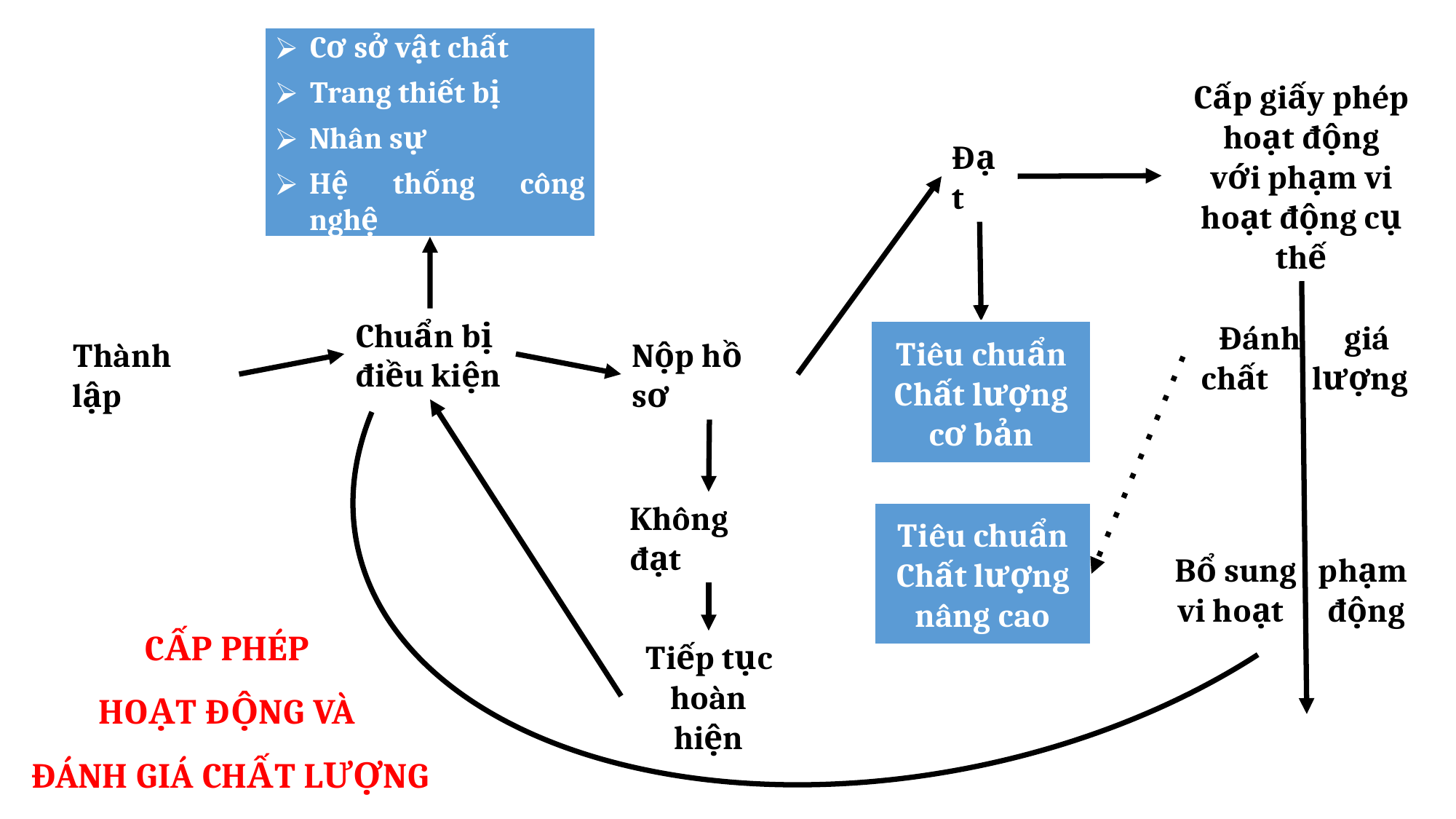

Cơ sở vật chất
Trang thiết bị
Nhân sự
Hệ thống công nghệ
Cấp giấy phép hoạt động
với phạm vi hoạt động cụ thế

Đạt
Chuẩn bị điều kiện
Đánh      giá chất      lượng
Tiêu chuẩn Chất lượng cơ bản
Thành lập
Nộp hồ sơ
Không đạt
Tiêu chuẩn Chất lượng nâng cao
Bổ sung   phạm vi hoạt      động
# CẤP PHÉP HOẠT ĐỘNG VÀ ĐÁNH GIÁ CHẤT LƯỢNG
Tiếp tục hoàn hiện